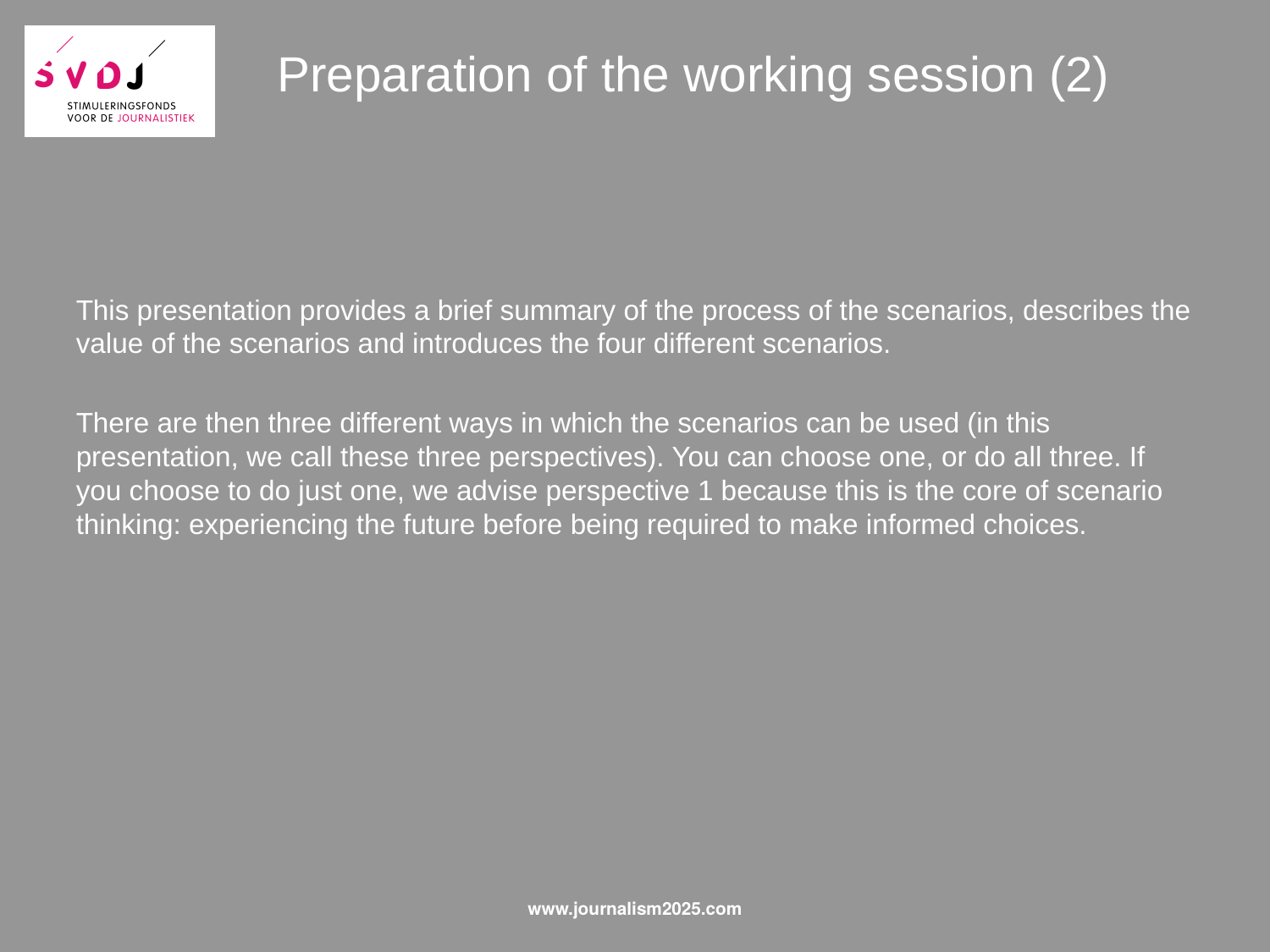

# Preparation of the working session (2)

This presentation provides a brief summary of the process of the scenarios, describes the value of the scenarios and introduces the four different scenarios.

There are then three different ways in which the scenarios can be used (in this presentation, we call these three perspectives). You can choose one, or do all three. If you choose to do just one, we advise perspective 1 because this is the core of scenario thinking: experiencing the future before being required to make informed choices.

www.journalism2025.com